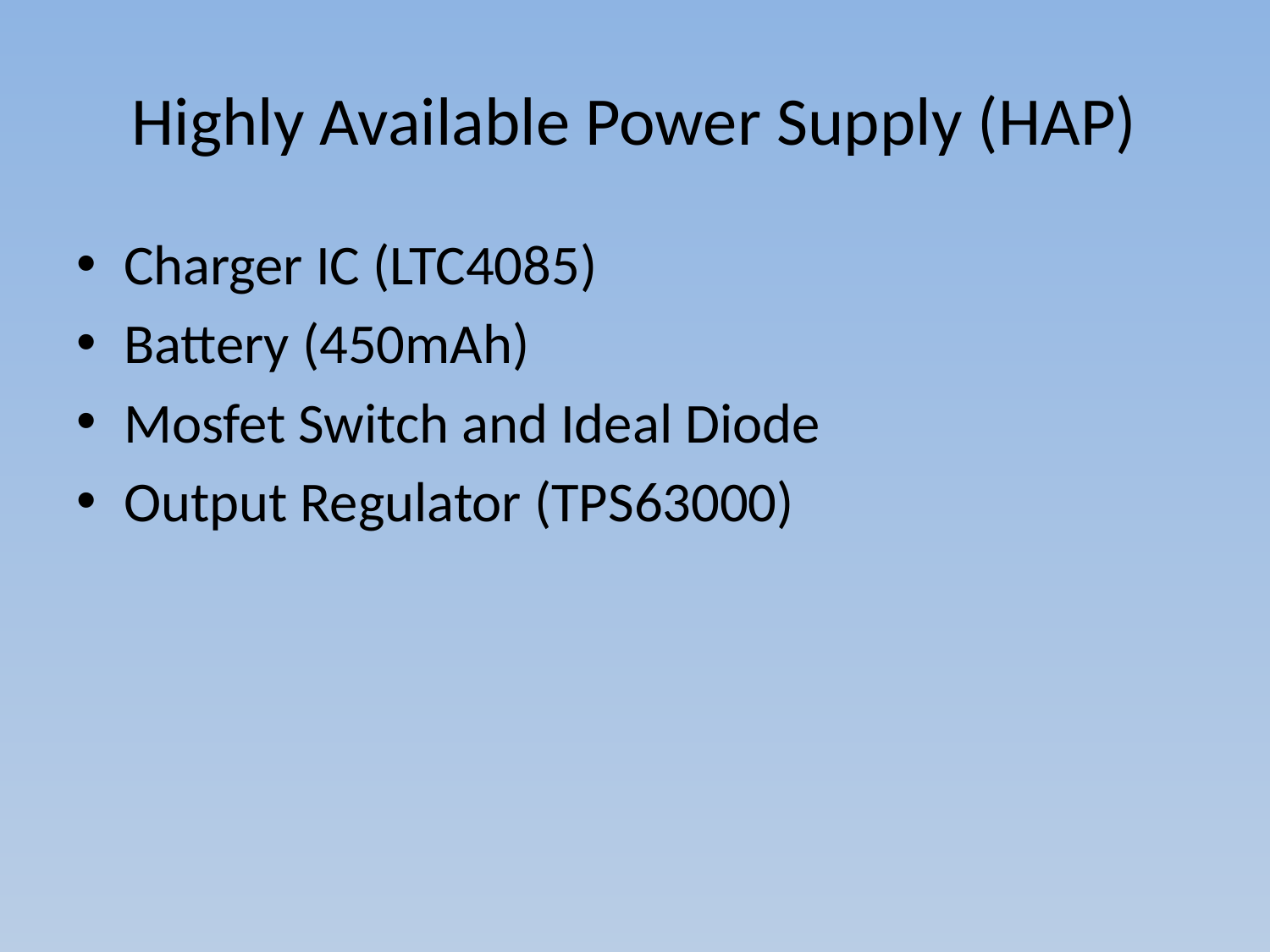

# Highly Available Power Supply (HAP)
Charger IC (LTC4085)
Battery (450mAh)
Mosfet Switch and Ideal Diode
Output Regulator (TPS63000)